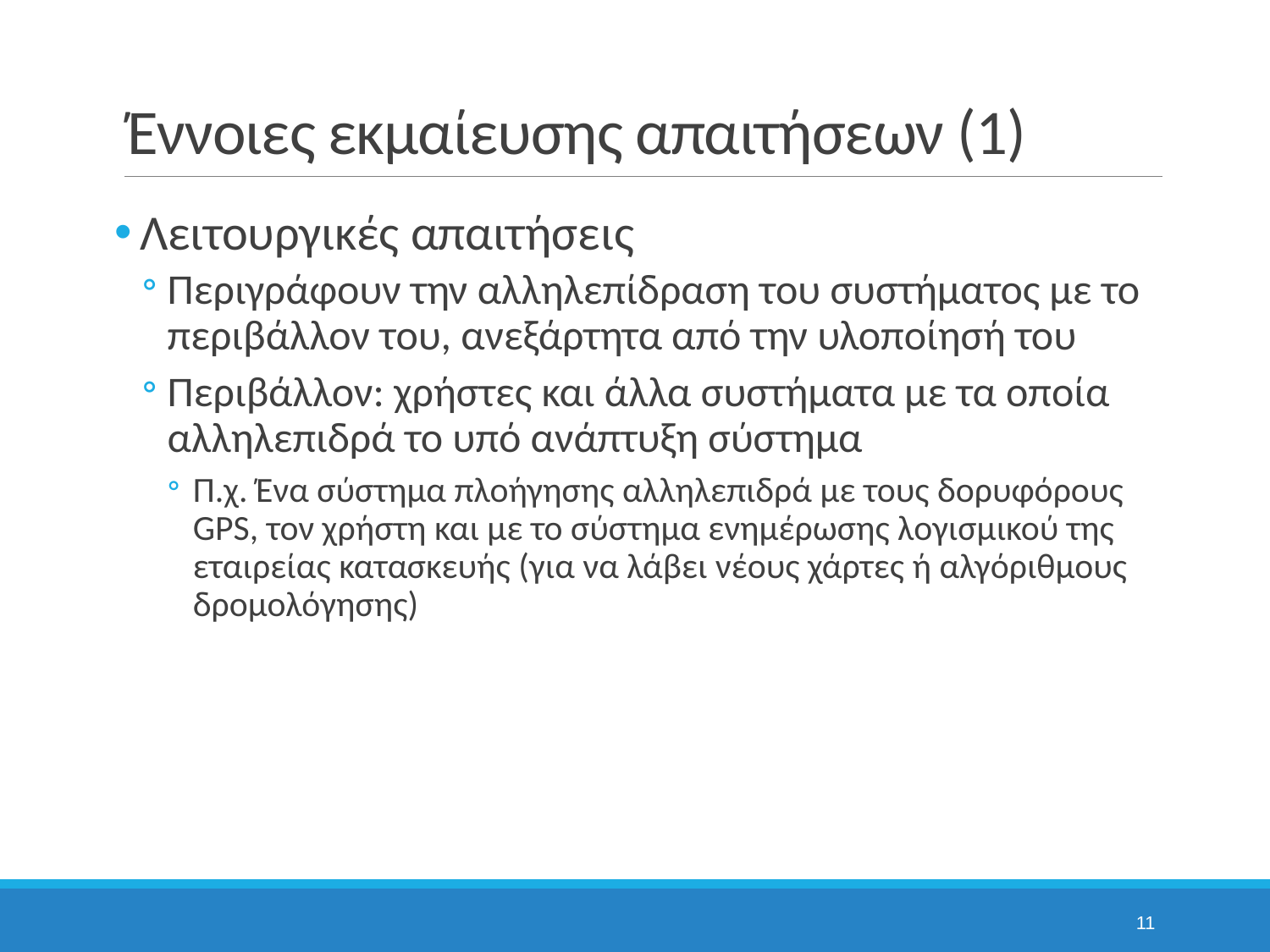

# Έννοιες εκμαίευσης απαιτήσεων (1)
Λειτουργικές απαιτήσεις
Περιγράφουν την αλληλεπίδραση του συστήματος με το περιβάλλον του, ανεξάρτητα από την υλοποίησή του
Περιβάλλον: χρήστες και άλλα συστήματα με τα οποία αλληλεπιδρά το υπό ανάπτυξη σύστημα
Π.χ. Ένα σύστημα πλοήγησης αλληλεπιδρά με τους δορυφόρους GPS, τον χρήστη και με το σύστημα ενημέρωσης λογισμικού της εταιρείας κατασκευής (για να λάβει νέους χάρτες ή αλγόριθμους δρομολόγησης)
11